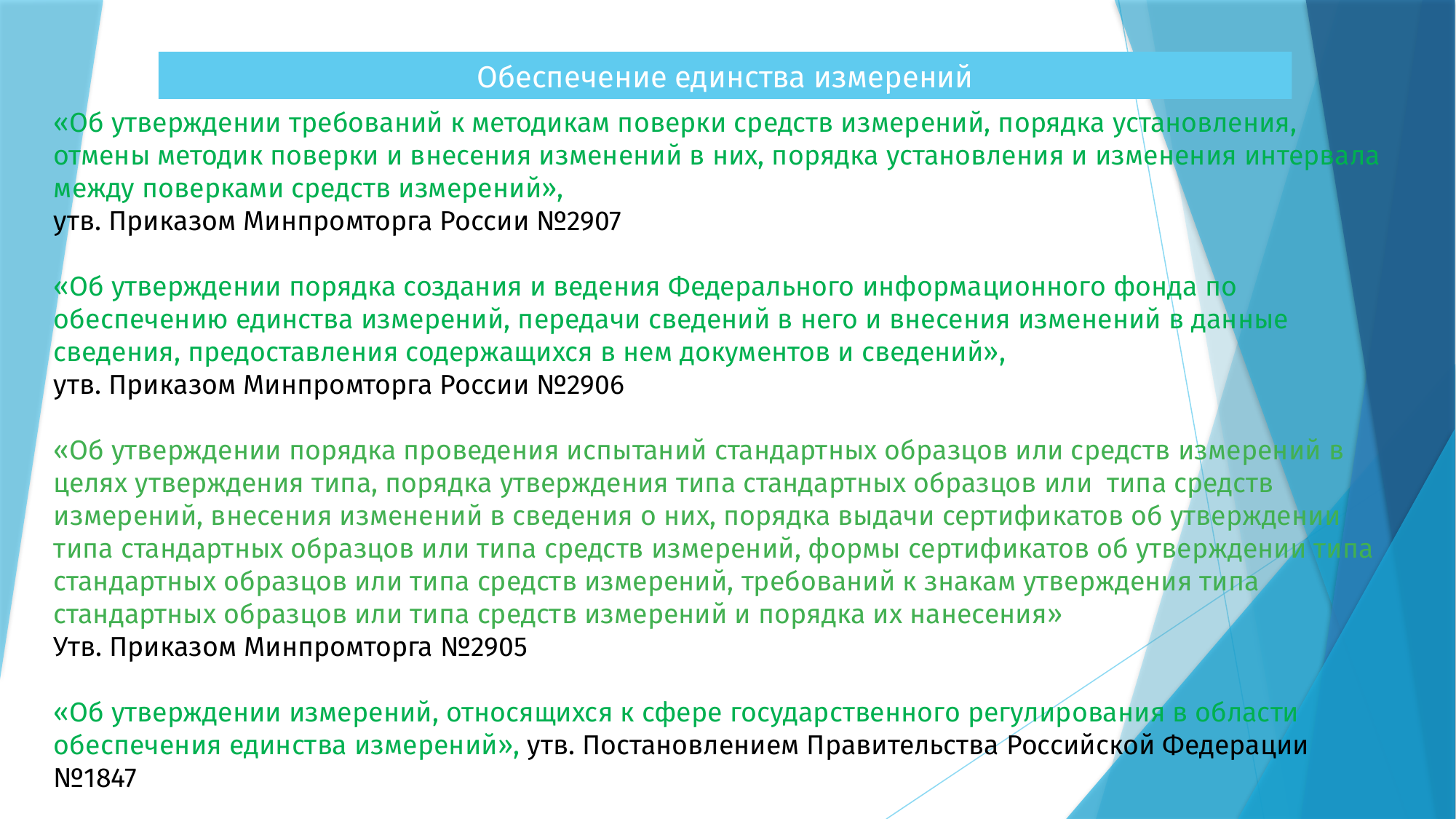

Обеспечение единства измерений
«Об утверждении требований к методикам поверки средств измерений, порядка установления, отмены методик поверки и внесения изменений в них, порядка установления и изменения интервала между поверками средств измерений»,
утв. Приказом Минпромторга России №2907

«Об утверждении порядка создания и ведения Федерального информационного фонда по обеспечению единства измерений, передачи сведений в него и внесения изменений в данные сведения, предоставления содержащихся в нем документов и сведений»,
утв. Приказом Минпромторга России №2906

«Об утверждении порядка проведения испытаний стандартных образцов или средств измерений в целях утверждения типа, порядка утверждения типа стандартных образцов или  типа средств измерений, внесения изменений в сведения о них, порядка выдачи сертификатов об утверждении типа стандартных образцов или типа средств измерений, формы сертификатов об утверждении типа стандартных образцов или типа средств измерений, требований к знакам утверждения типа стандартных образцов или типа средств измерений и порядка их нанесения»
Утв. Приказом Минпромторга №2905

«Об утверждении измерений, относящихся к сфере государственного регулирования в области обеспечения единства измерений», утв. Постановлением Правительства Российской Федерации №1847